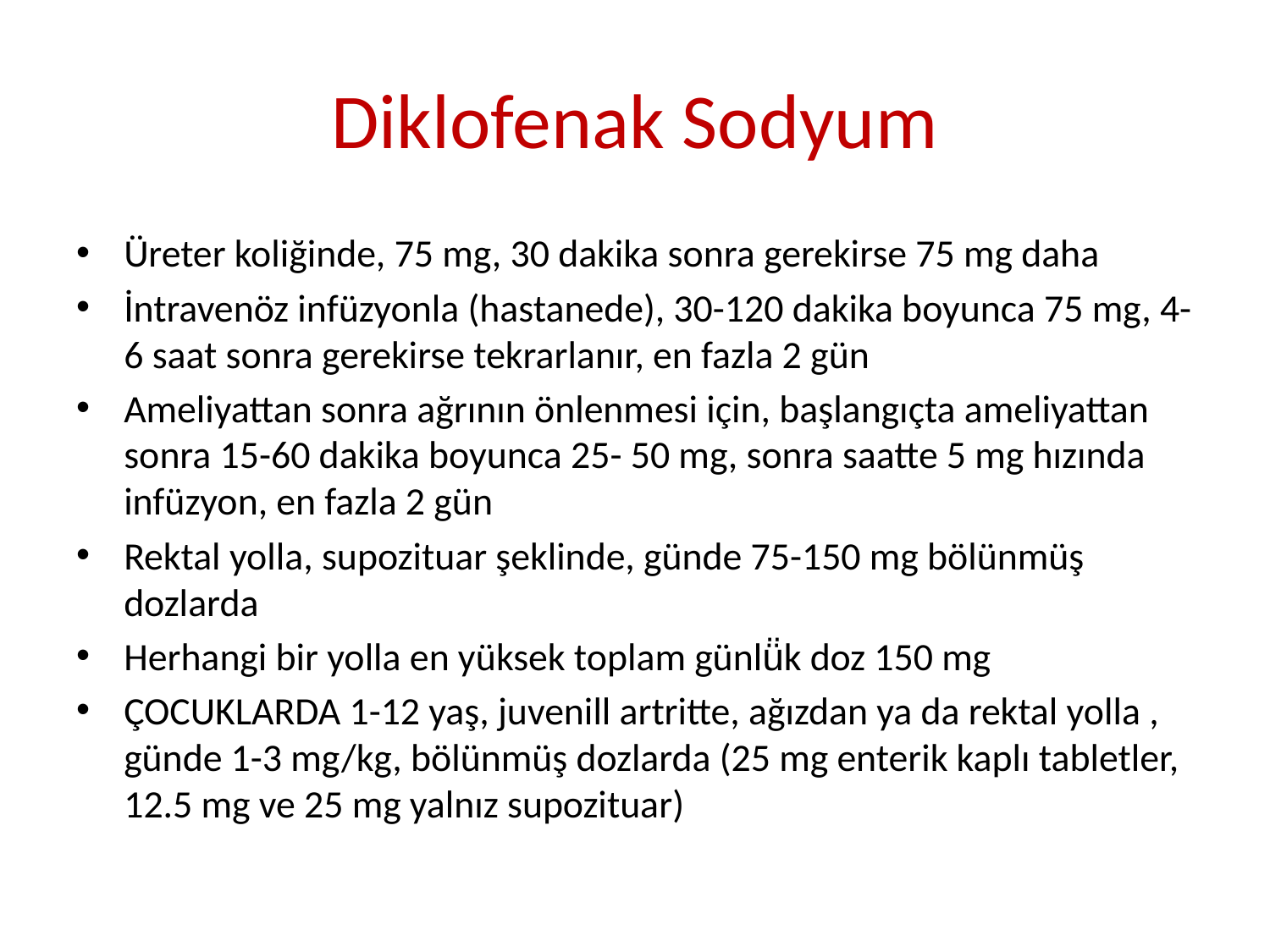

# Diklofenak Sodyum
Üreter koliğinde, 75 mg, 30 dakika sonra gerekirse 75 mg daha
İntravenöz infüzyonla (hastanede), 30-120 dakika boyunca 75 mg, 4-6 saat sonra gerekirse tekrarlanır, en fazla 2 gün
Ameliyattan sonra ağrının önlenmesi için, başlangıçta ameliyattan sonra 15-60 dakika boyunca 25- 50 mg, sonra saatte 5 mg hızında infüzyon, en fazla 2 gün
Rektal yolla, supozituar şeklinde, günde 75-150 mg bölünmüş dozlarda
Herhangi bir yolla en yüksek toplam günlü̈k doz 150 mg
ÇOCUKLARDA 1-12 yaş, juvenill artritte, ağızdan ya da rektal yolla , günde 1-3 mg/kg, bölünmüş dozlarda (25 mg enterik kaplı tabletler, 12.5 mg ve 25 mg yalnız supozituar)